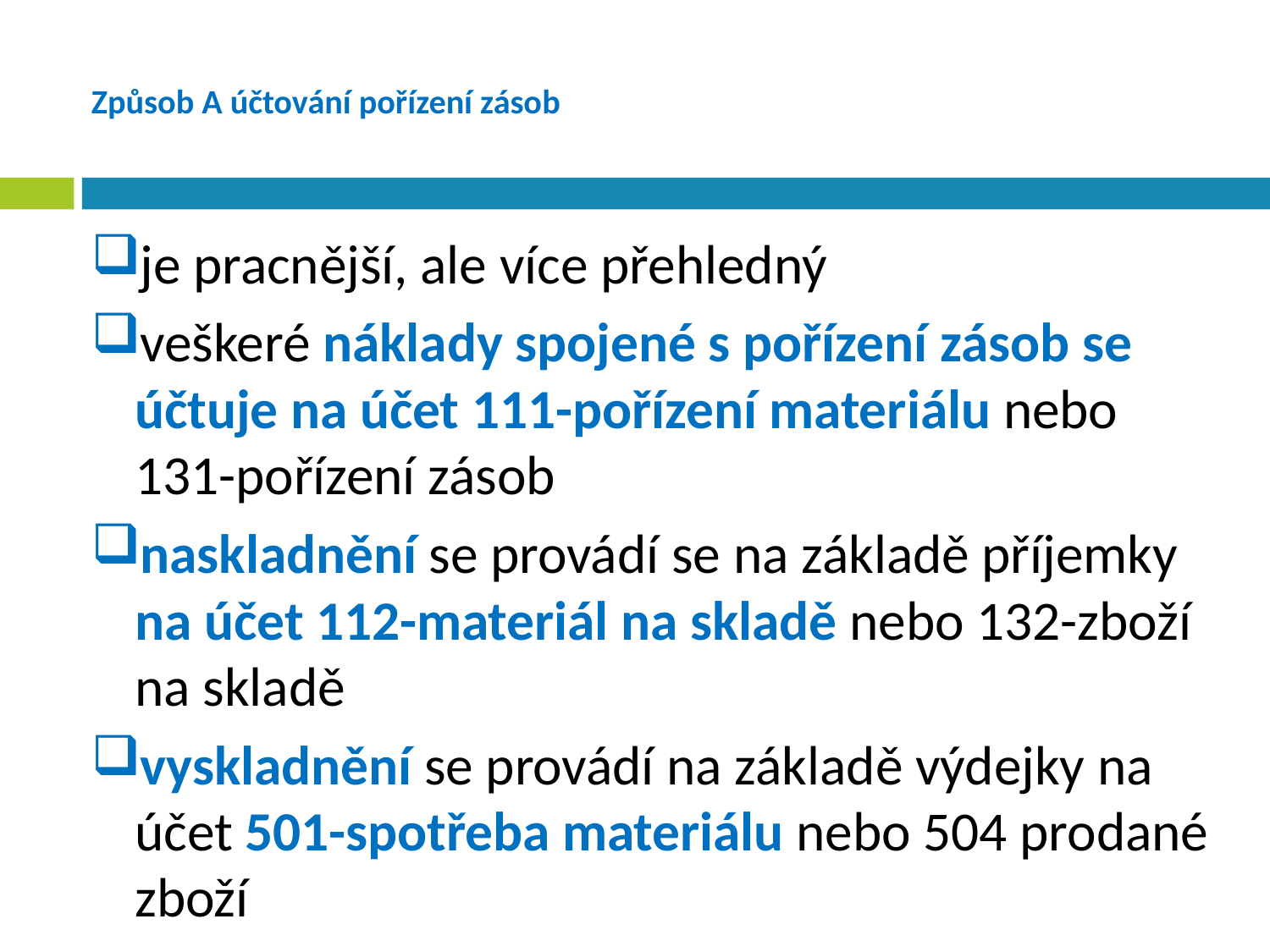

# Způsob A účtování pořízení zásob
je pracnější, ale více přehledný
veškeré náklady spojené s pořízení zásob se účtuje na účet 111-pořízení materiálu nebo 131-pořízení zásob
naskladnění se provádí se na základě příjemky na účet 112-materiál na skladě nebo 132-zboží na skladě
vyskladnění se provádí na základě výdejky na účet 501-spotřeba materiálu nebo 504 prodané zboží